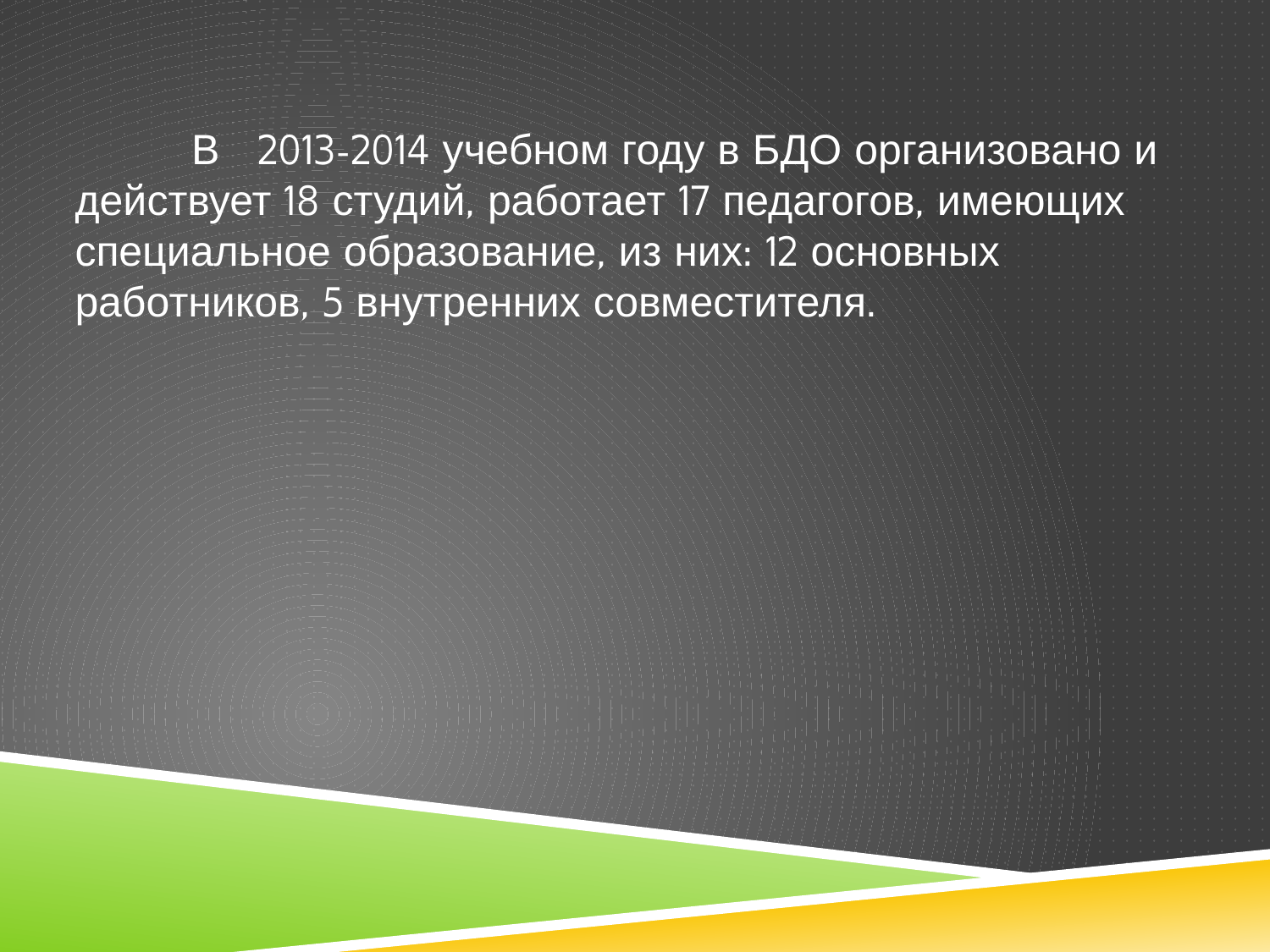

В   2013-2014 учебном году в БДО организовано и действует 18 студий, работает 17 педагогов, имеющих специальное образование, из них: 12 основных работников, 5 внутренних совместителя.